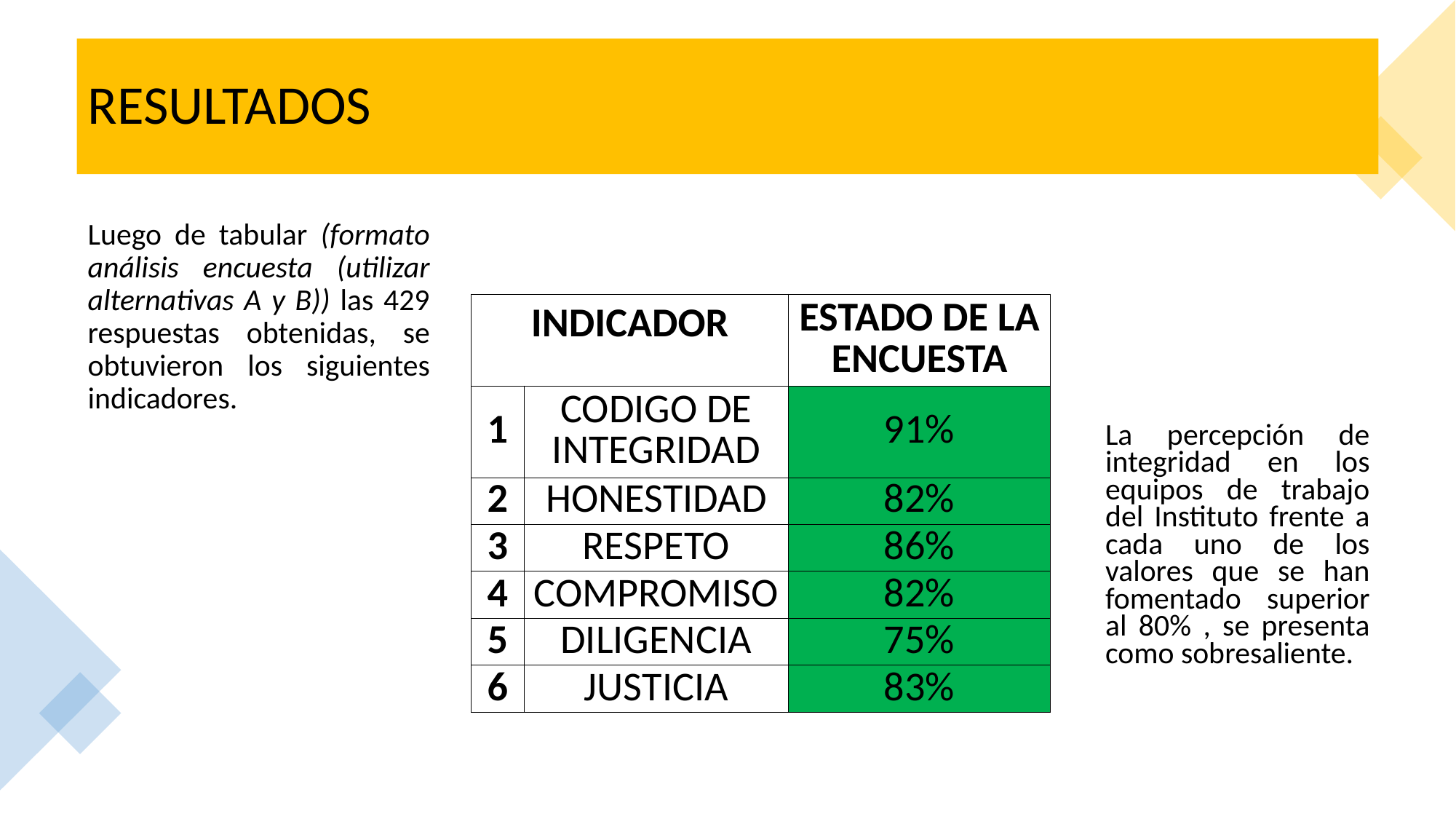

# RESULTADOS
Luego de tabular (formato análisis encuesta (utilizar alternativas A y B)) las 429 respuestas obtenidas, se obtuvieron los siguientes indicadores.

| INDICADOR |  | ESTADO DE LA ENCUESTA |
| --- | --- | --- |
| 1 | CODIGO DE INTEGRIDAD | 91% |
| 2 | HONESTIDAD | 82% |
| 3 | RESPETO | 86% |
| 4 | COMPROMISO | 82% |
| 5 | DILIGENCIA | 75% |
| 6 | JUSTICIA | 83% |
La percepción de integridad en los equipos de trabajo del Instituto frente a cada uno de los valores que se han fomentado superior al 80% , se presenta como sobresaliente.